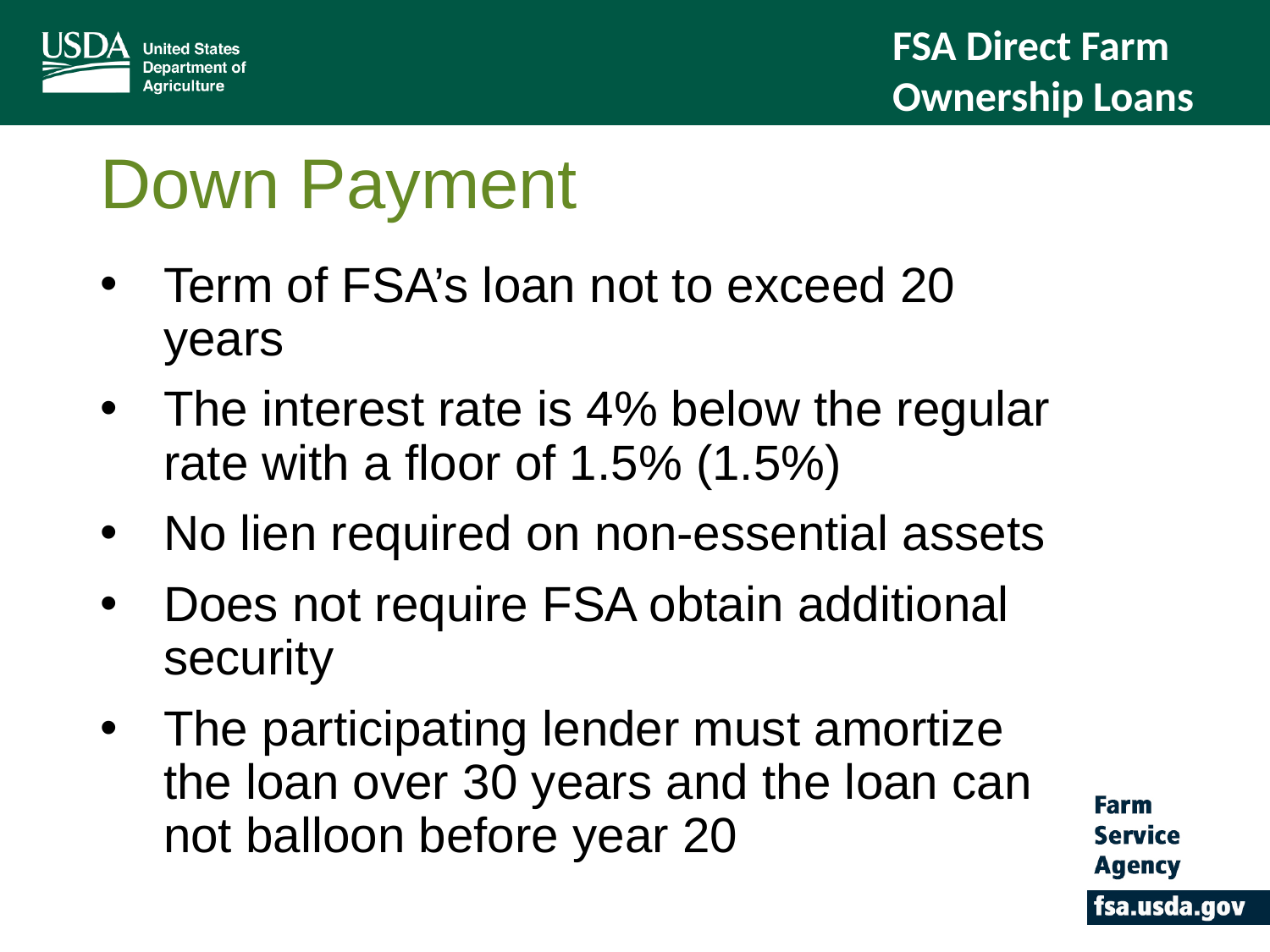

FSA Direct Farm Ownership Loans
# Down Payment
Term of FSA’s loan not to exceed 20 years
The interest rate is 4% below the regular rate with a floor of 1.5% (1.5%)
No lien required on non-essential assets
Does not require FSA obtain additional security
The participating lender must amortize the loan over 30 years and the loan can not balloon before year 20